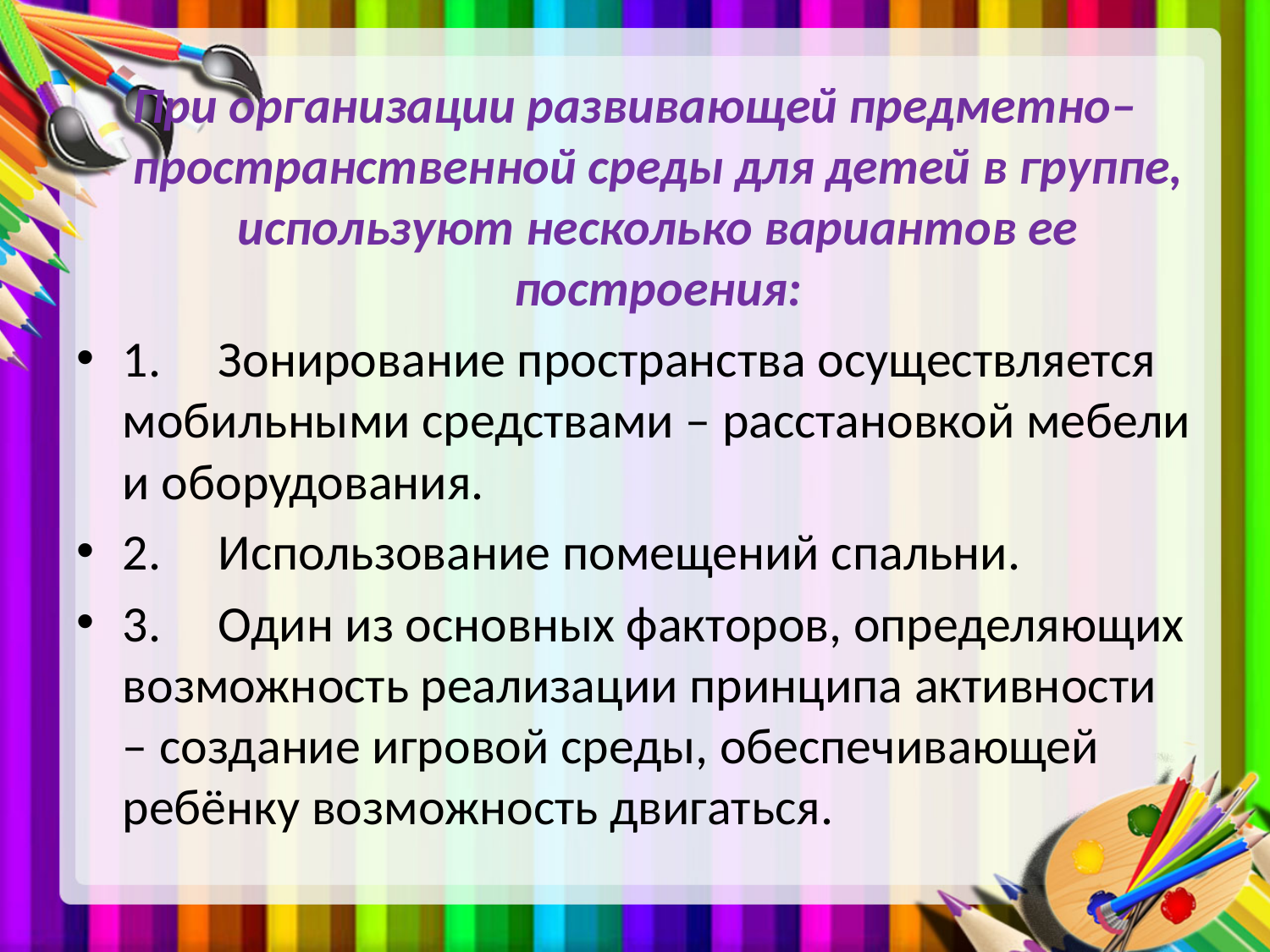

#
При организации развивающей предметно–пространственной среды для детей в группе, используют несколько вариантов ее построения:
1.     Зонирование пространства осуществляется мобильными средствами – расстановкой мебели и оборудования.
2.     Использование помещений спальни.
3.     Один из основных факторов, определяющих возможность реализации принципа активности – создание игровой среды, обеспечивающей ребёнку возможность двигаться.